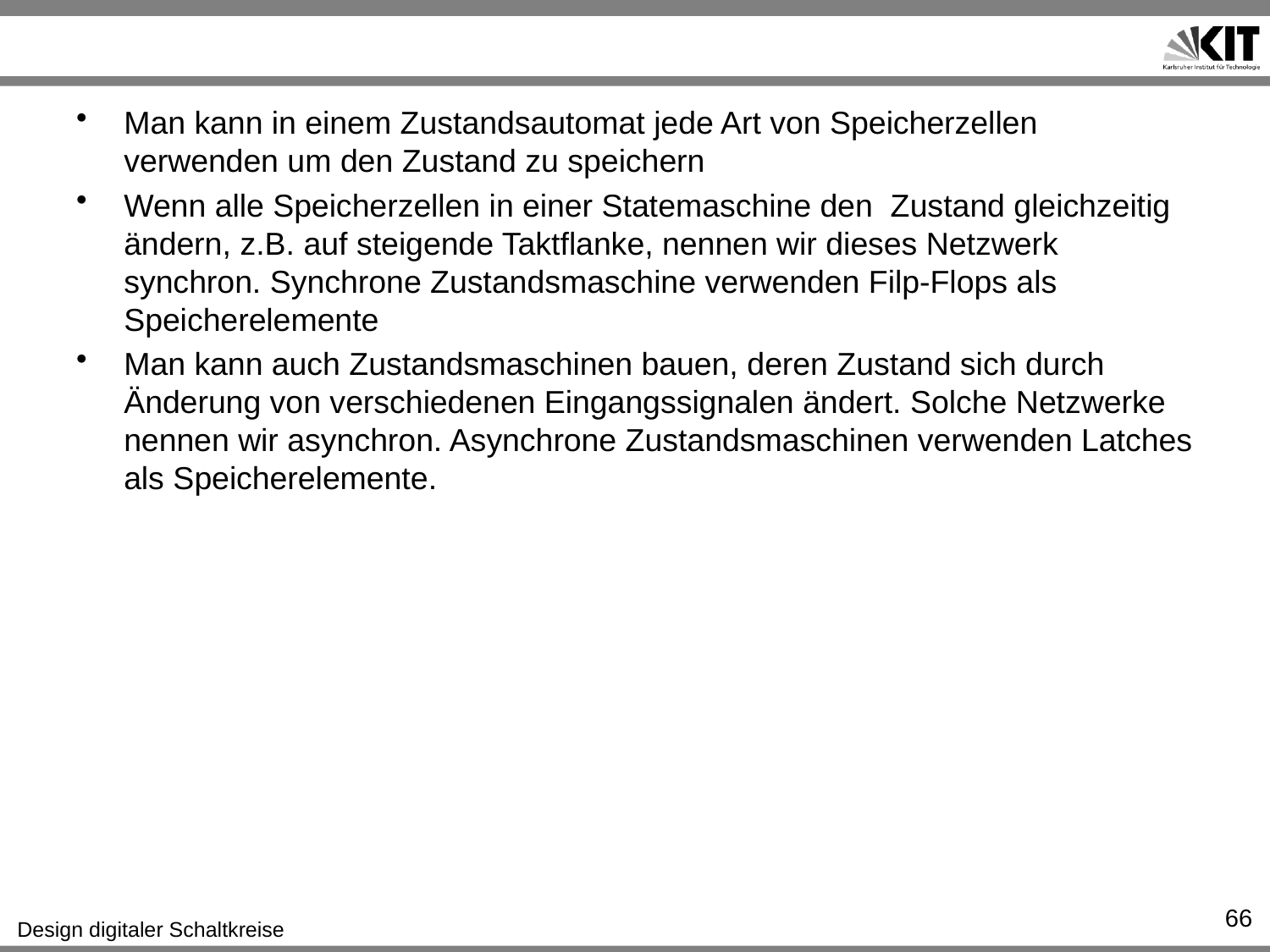

#
Man kann in einem Zustandsautomat jede Art von Speicherzellen verwenden um den Zustand zu speichern
Wenn alle Speicherzellen in einer Statemaschine den  Zustand gleichzeitig ändern, z.B. auf steigende Taktflanke, nennen wir dieses Netzwerk synchron. Synchrone Zustandsmaschine verwenden Filp-Flops als Speicherelemente
Man kann auch Zustandsmaschinen bauen, deren Zustand sich durch Änderung von verschiedenen Eingangssignalen ändert. Solche Netzwerke nennen wir asynchron. Asynchrone Zustandsmaschinen verwenden Latches als Speicherelemente.

66